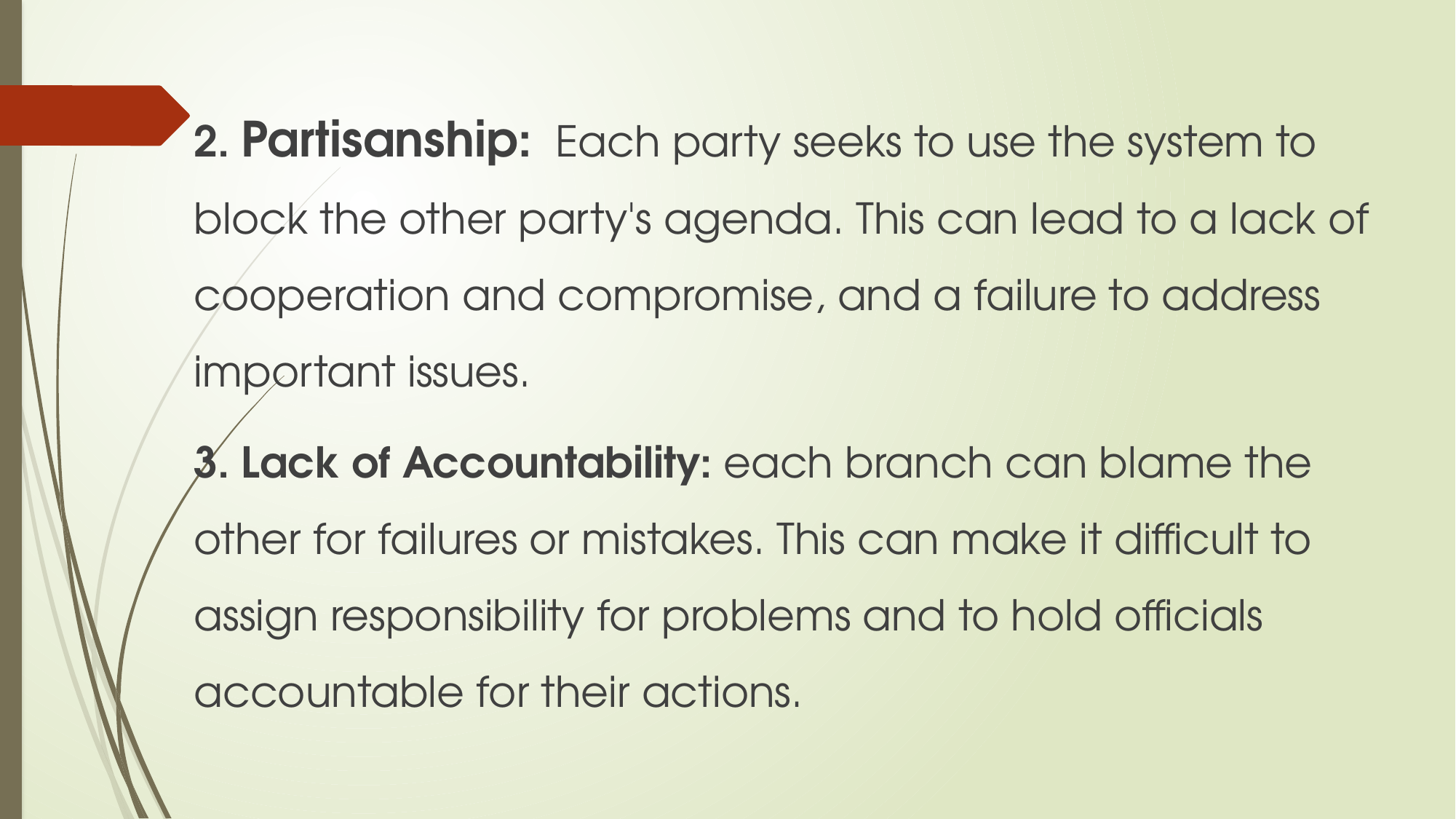

2. Partisanship:  Each party seeks to use the system to block the other party's agenda. This can lead to a lack of cooperation and compromise, and a failure to address important issues.
3. Lack of Accountability: each branch can blame the other for failures or mistakes. This can make it difficult to assign responsibility for problems and to hold officials accountable for their actions.